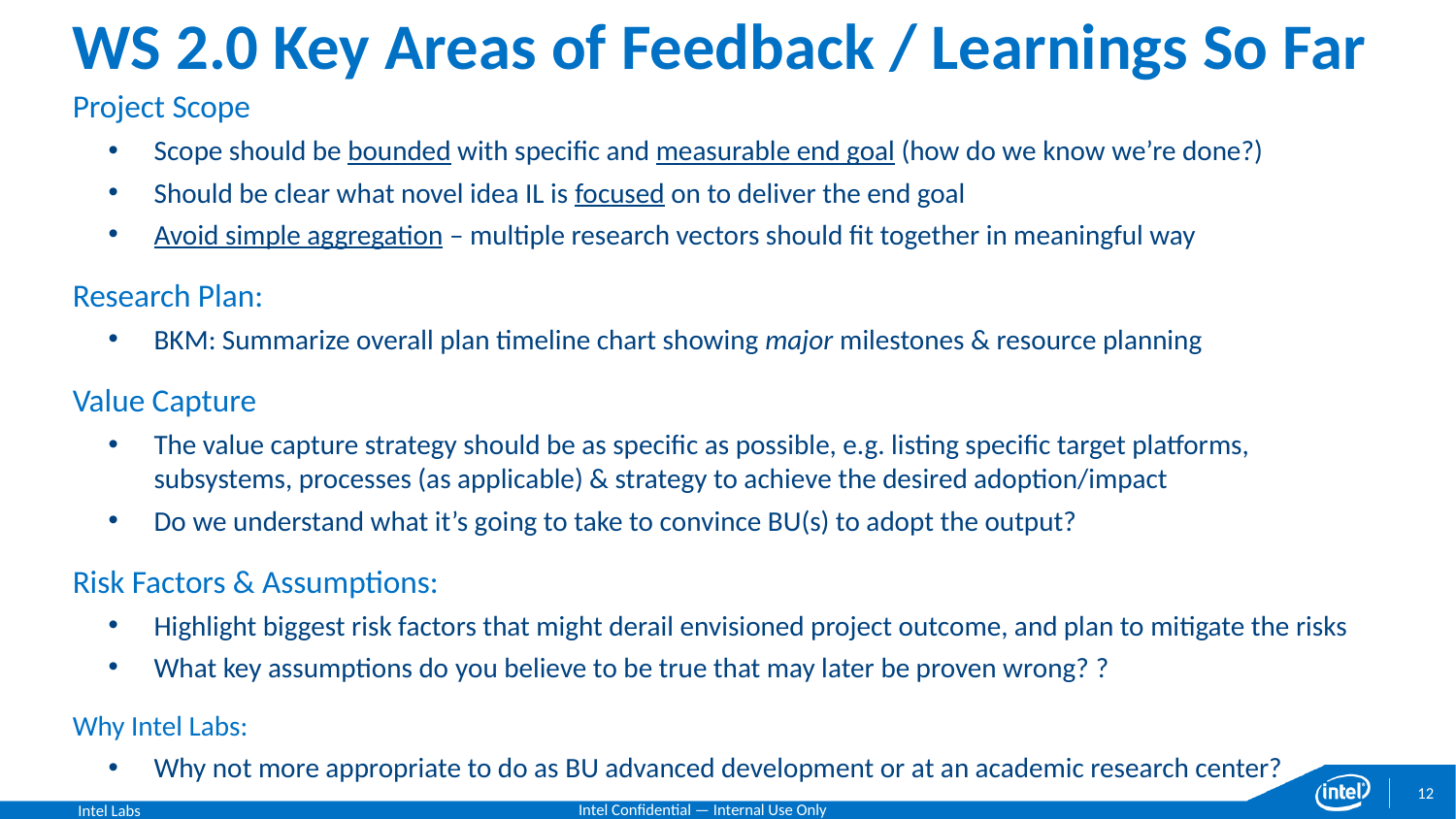

# WS 2.0 Key Areas of Feedback / Learnings So Far
Project Scope
Scope should be bounded with specific and measurable end goal (how do we know we’re done?)
Should be clear what novel idea IL is focused on to deliver the end goal
Avoid simple aggregation – multiple research vectors should fit together in meaningful way
Research Plan:
BKM: Summarize overall plan timeline chart showing major milestones & resource planning
Value Capture
The value capture strategy should be as specific as possible, e.g. listing specific target platforms, subsystems, processes (as applicable) & strategy to achieve the desired adoption/impact
Do we understand what it’s going to take to convince BU(s) to adopt the output?
Risk Factors & Assumptions:
Highlight biggest risk factors that might derail envisioned project outcome, and plan to mitigate the risks
What key assumptions do you believe to be true that may later be proven wrong? ?
Why Intel Labs:
Why not more appropriate to do as BU advanced development or at an academic research center?
12